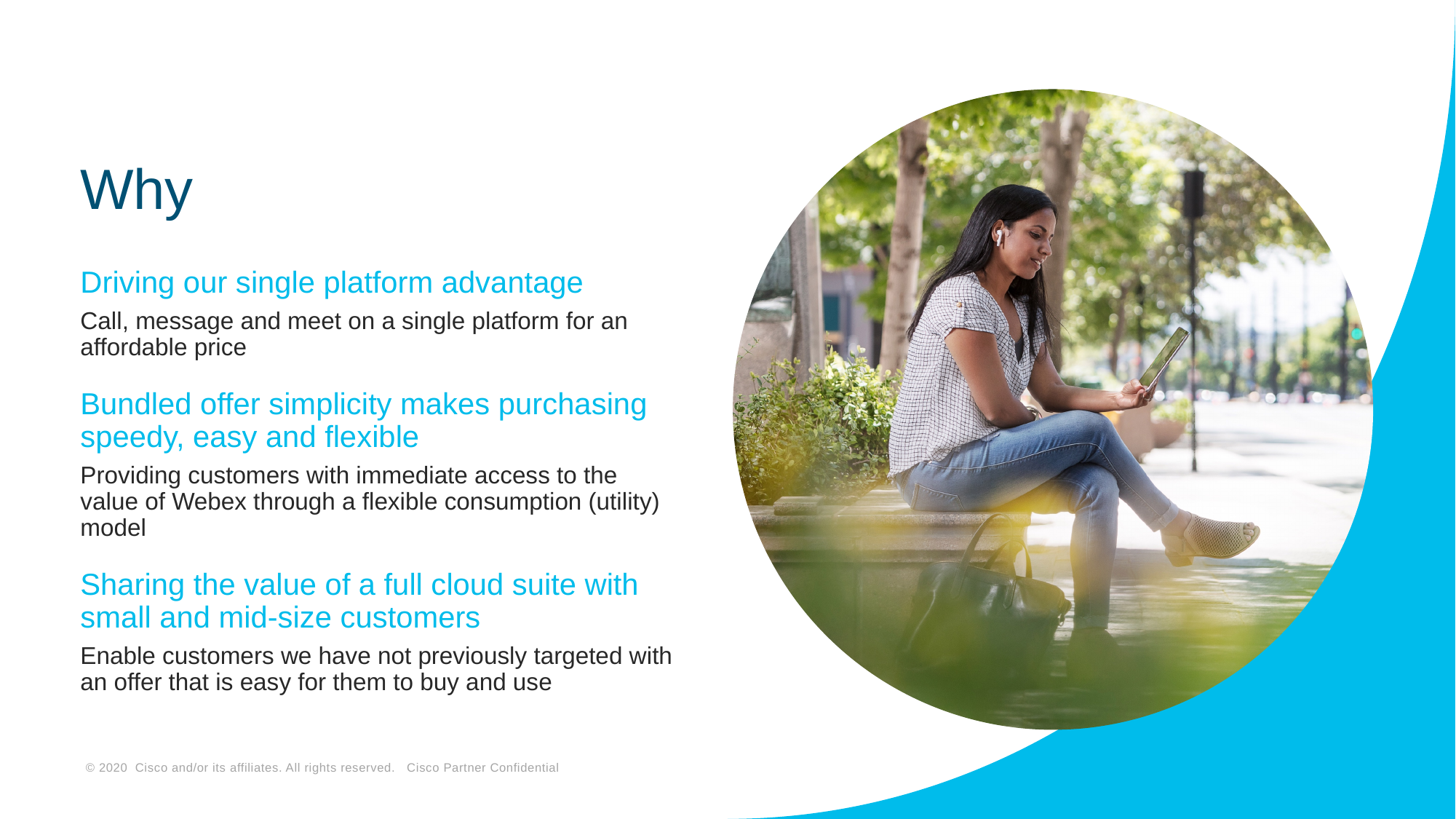

Why
Driving our single platform advantage
Call, message and meet on a single platform for an affordable price
Bundled offer simplicity makes purchasing speedy, easy and flexible
Providing customers with immediate access to the value of Webex through a flexible consumption (utility) model
Sharing the value of a full cloud suite with small and mid-size customers
Enable customers we have not previously targeted with an offer that is easy for them to buy and use